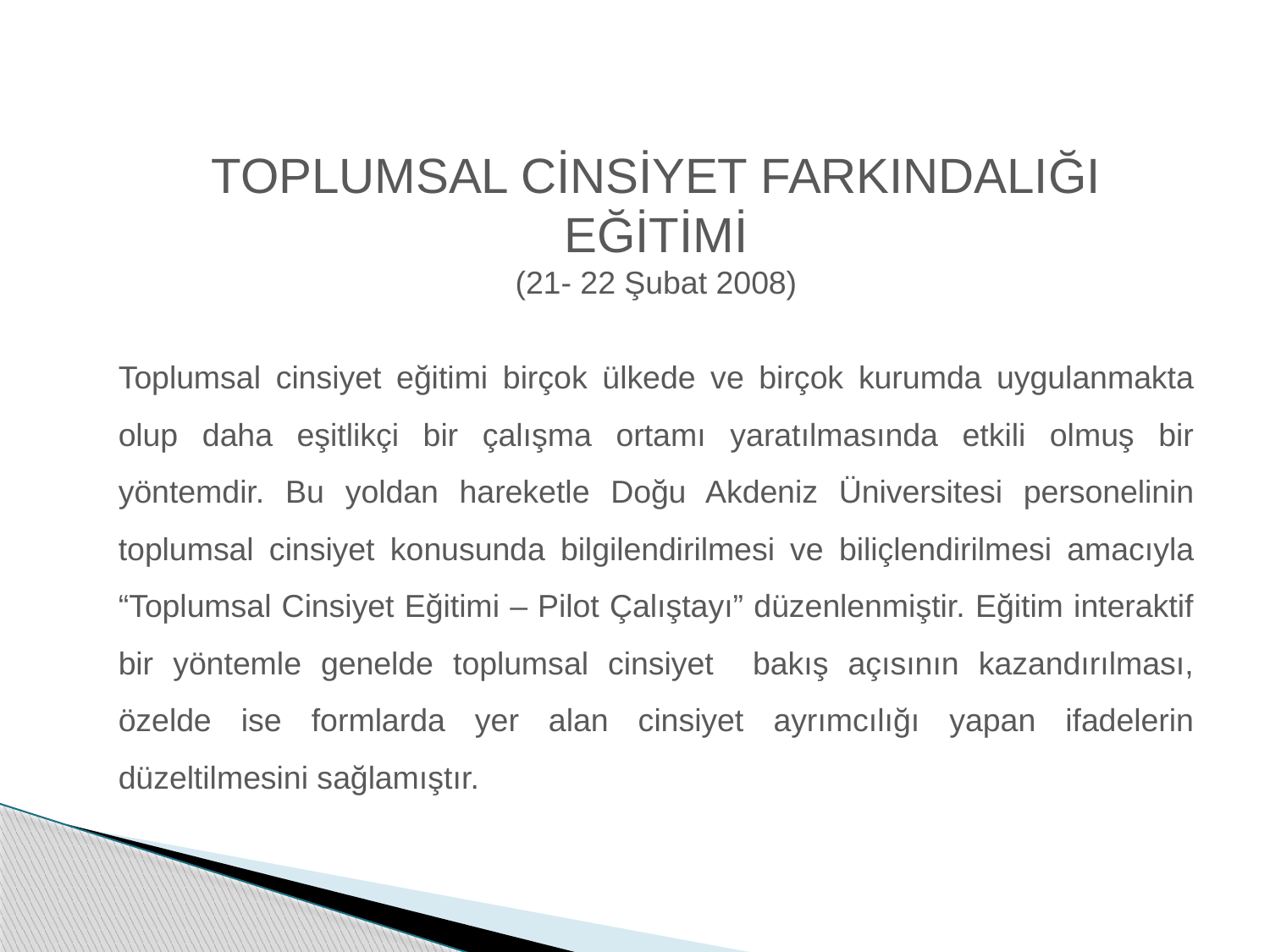

TOPLUMSAL CİNSİYET FARKINDALIĞI EĞİTİMİ
(21- 22 Şubat 2008)

Toplumsal cinsiyet eğitimi birçok ülkede ve birçok kurumda uygulanmakta olup daha eşitlikçi bir çalışma ortamı yaratılmasında etkili olmuş bir yöntemdir. Bu yoldan hareketle Doğu Akdeniz Üniversitesi personelinin toplumsal cinsiyet konusunda bilgilendirilmesi ve biliçlendirilmesi amacıyla “Toplumsal Cinsiyet Eğitimi – Pilot Çalıştayı” düzenlenmiştir. Eğitim interaktif bir yöntemle genelde toplumsal cinsiyet  bakış açısının kazandırılması, özelde ise formlarda yer alan cinsiyet ayrımcılığı yapan ifadelerin düzeltilmesini sağlamıştır.